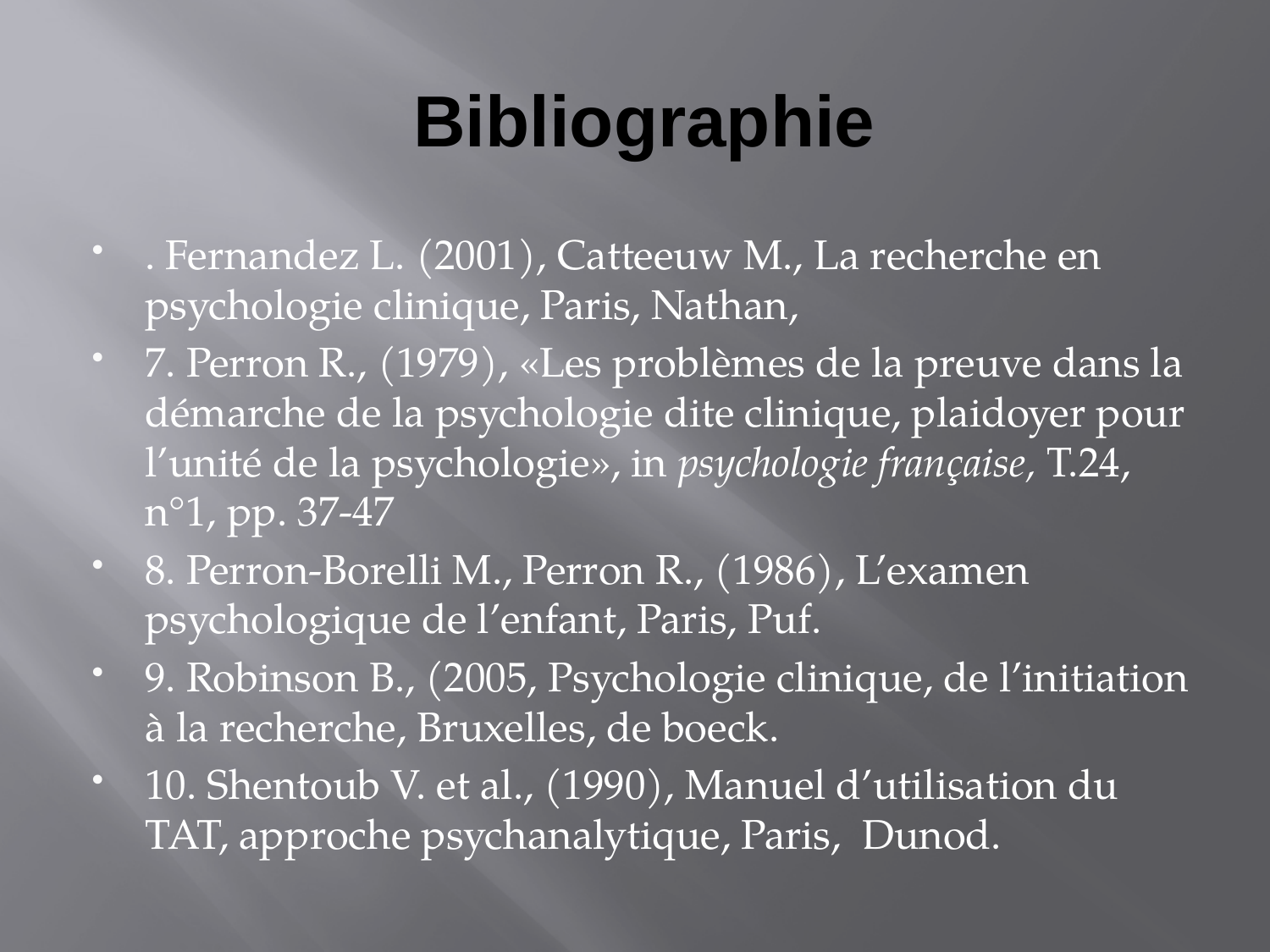

# Bibliographie
. Fernandez L. (2001), Catteeuw M., La recherche en psychologie clinique, Paris, Nathan,
7. Perron R., (1979), «Les problèmes de la preuve dans la démarche de la psychologie dite clinique, plaidoyer pour l’unité de la psychologie», in psychologie française, T.24, n°1, pp. 37-47
8. Perron-Borelli M., Perron R., (1986), L’examen psychologique de l’enfant, Paris, Puf.
9. Robinson B., (2005, Psychologie clinique, de l’initiation à la recherche, Bruxelles, de boeck.
10. Shentoub V. et al., (1990), Manuel d’utilisation du TAT, approche psychanalytique, Paris,  Dunod.